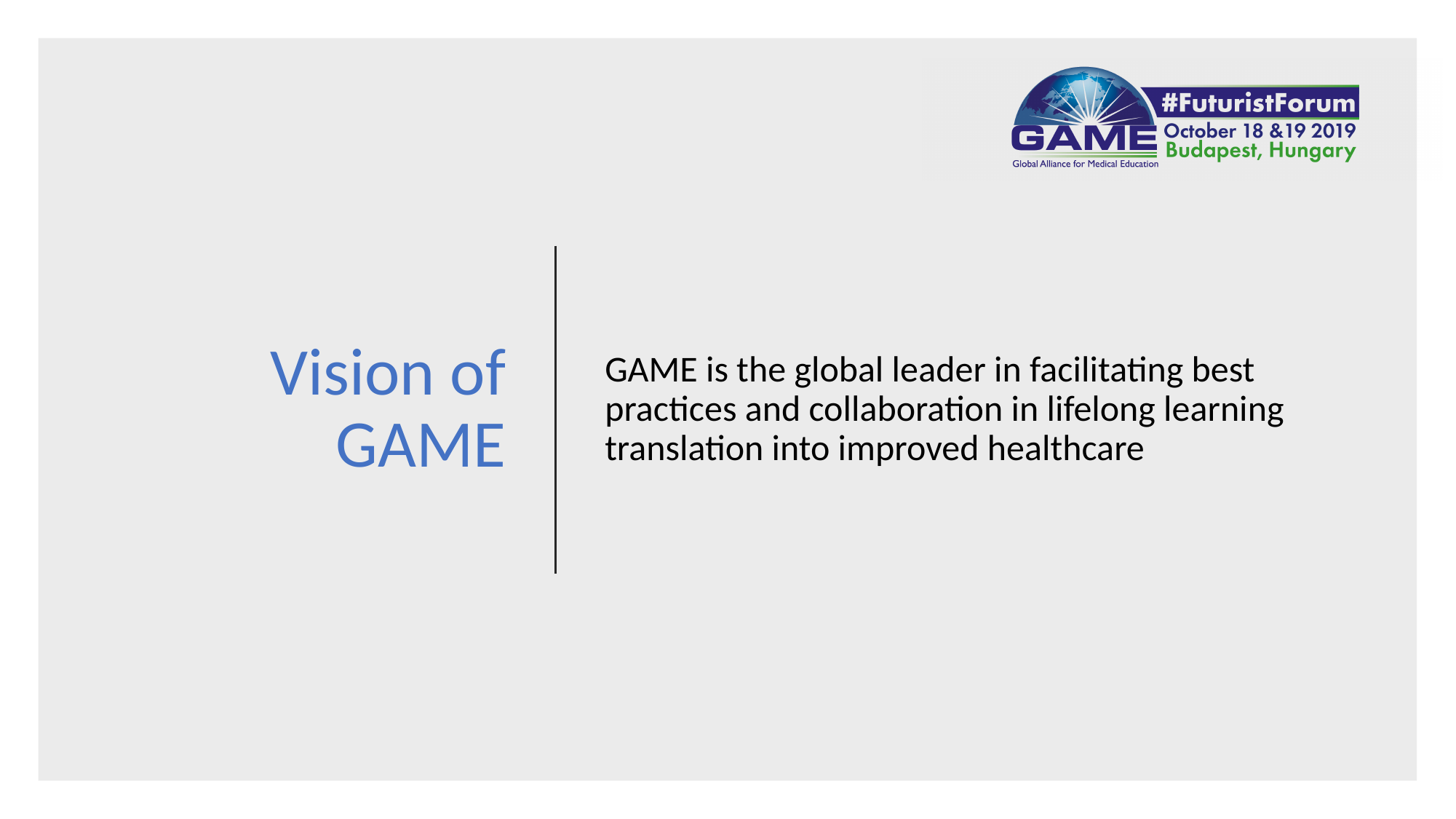

# Vision of GAME
GAME is the global leader in facilitating best practices and collaboration in lifelong learning translation into improved healthcare